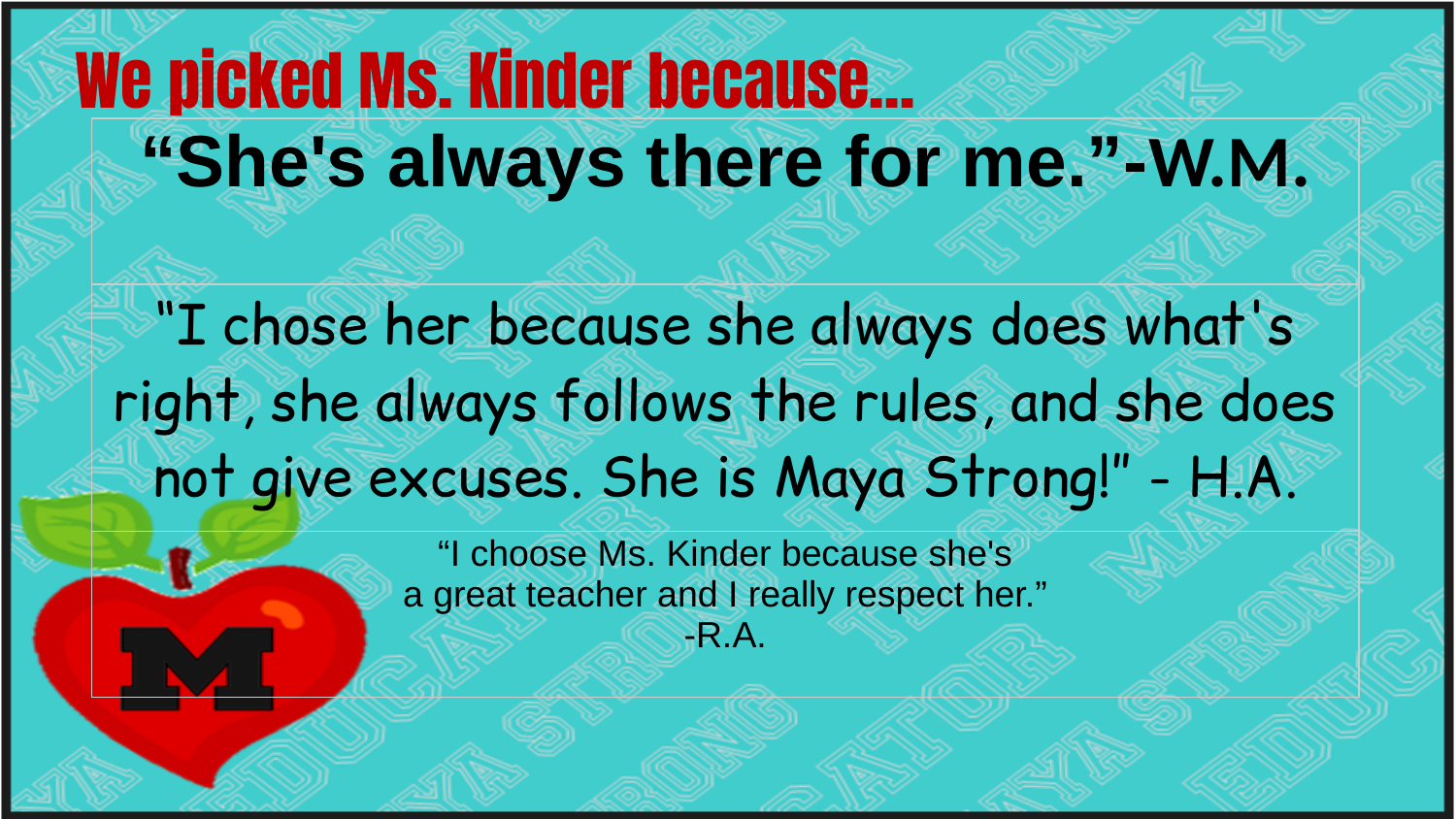

We picked Ms. Kinder because…
| “She's always there for me.”-W.M. |
| --- |
| “I chose her because she always does what's right, she always follows the rules, and she does not give excuses. She is Maya Strong!” - H.A. |
| “I choose Ms. Kinder because she's a great teacher and I really respect her.” -R.A. |